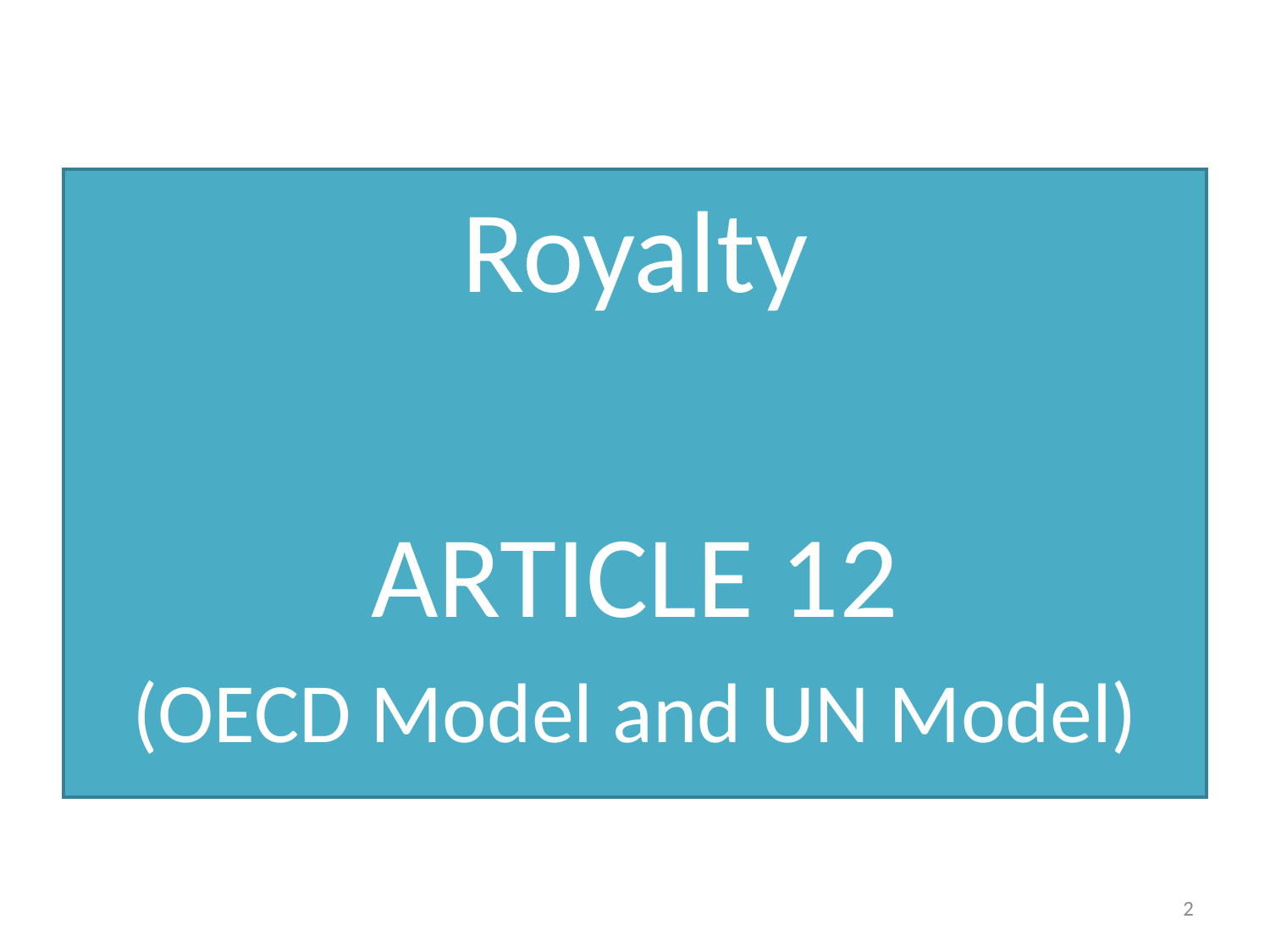

Royalty

ARTICLE 12
(OECD Model and UN Model)
2